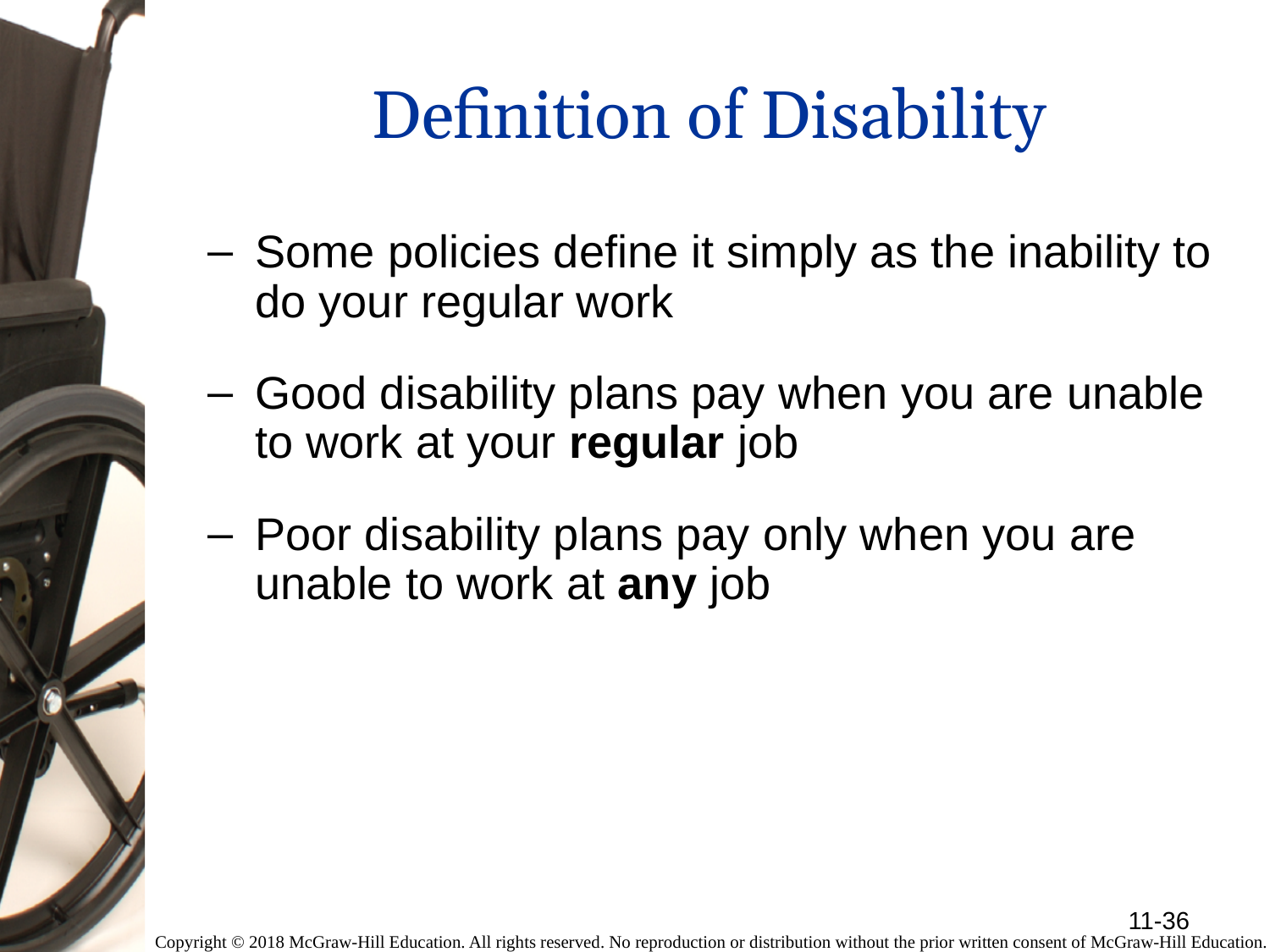

# Definition of Disability
Some policies define it simply as the inability to do your regular work
Good disability plans pay when you are unable to work at your regular job
Poor disability plans pay only when you are unable to work at any job
11-36